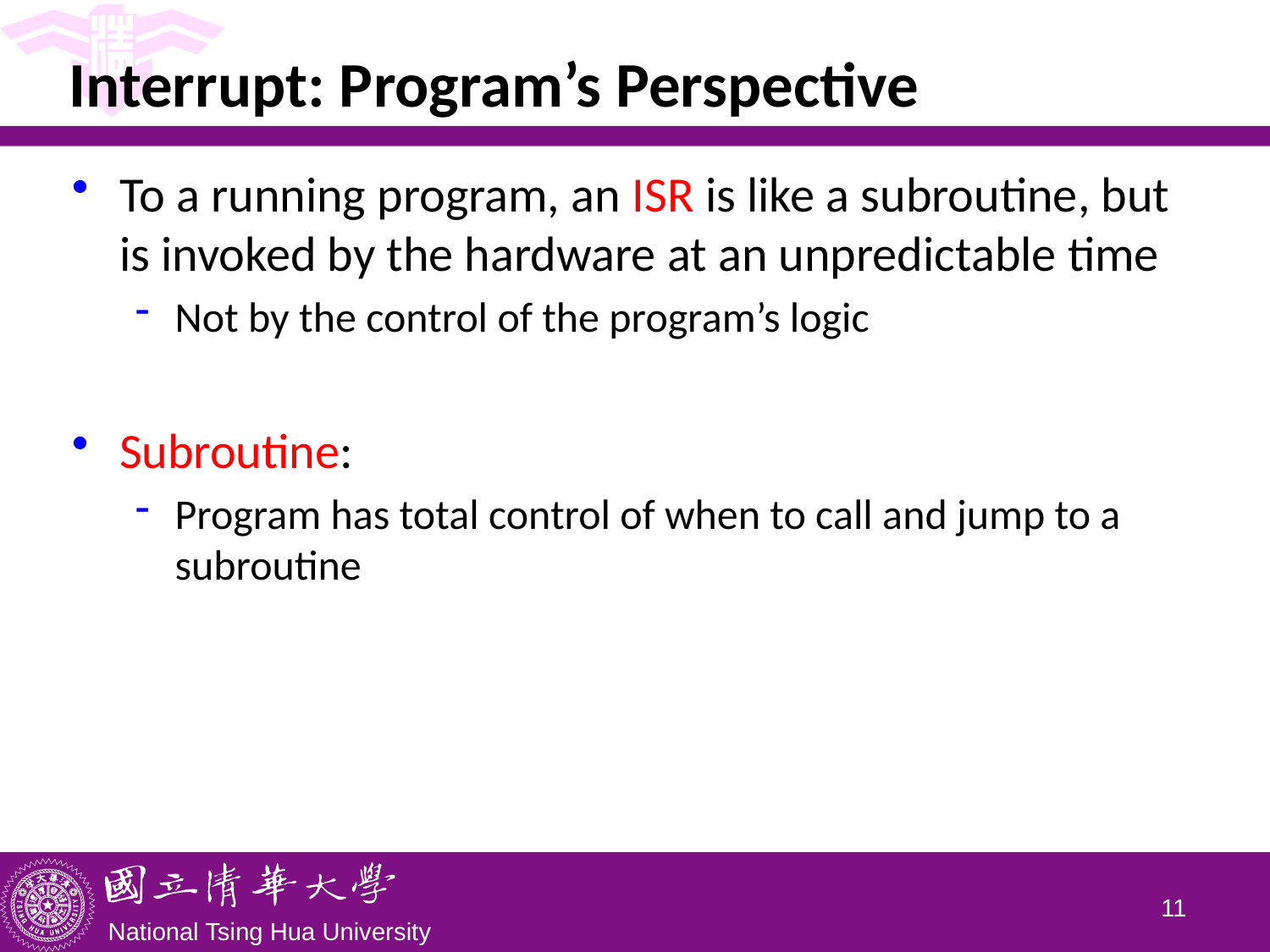

# Interrupt: Program’s Perspective
To a running program, an ISR is like a subroutine, but is invoked by the hardware at an unpredictable time
Not by the control of the program’s logic

Subroutine:
Program has total control of when to call and jump to a subroutine
11